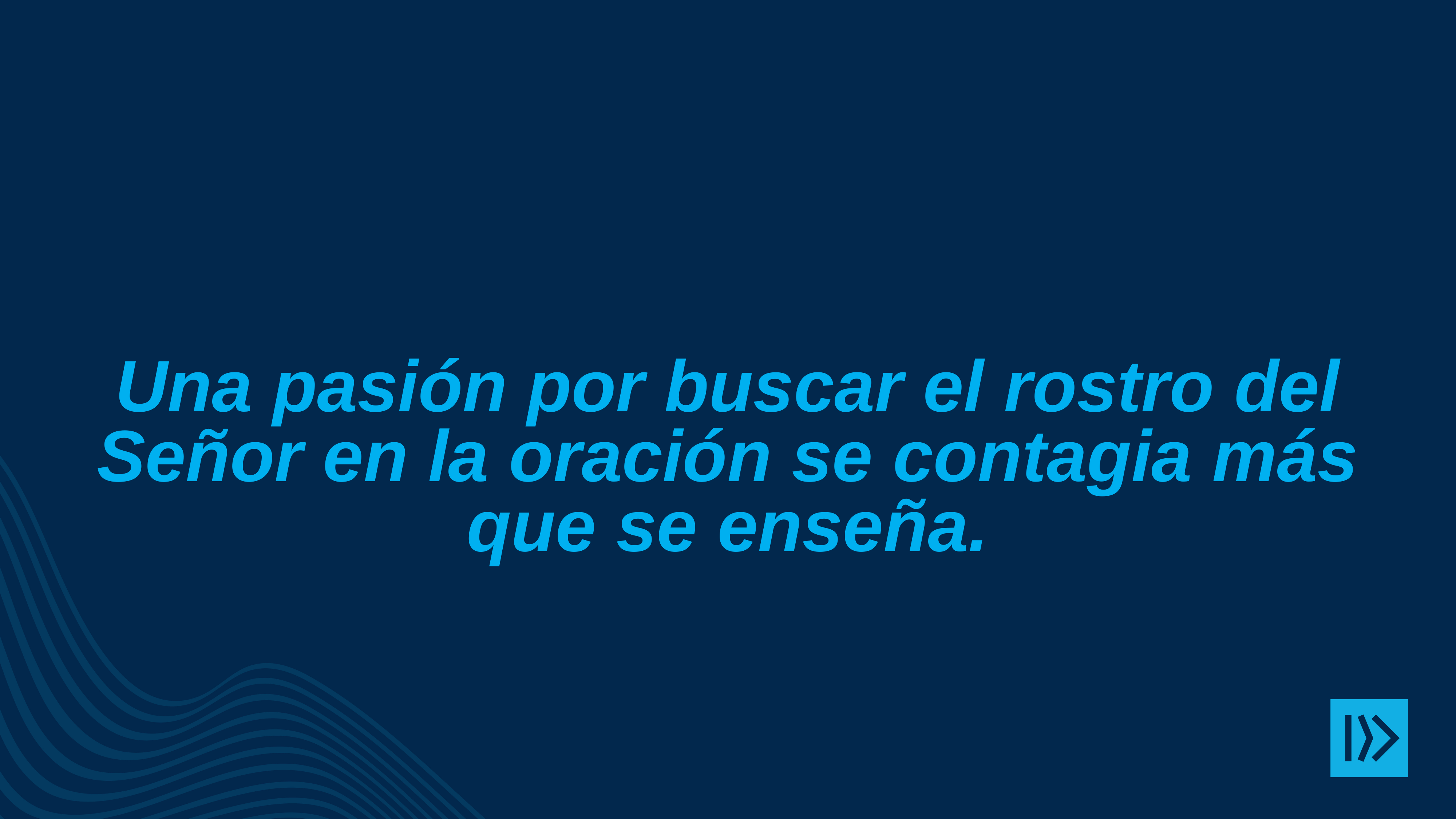

Una pasión por buscar el rostro del Señor en la oración se contagia más que se enseña.